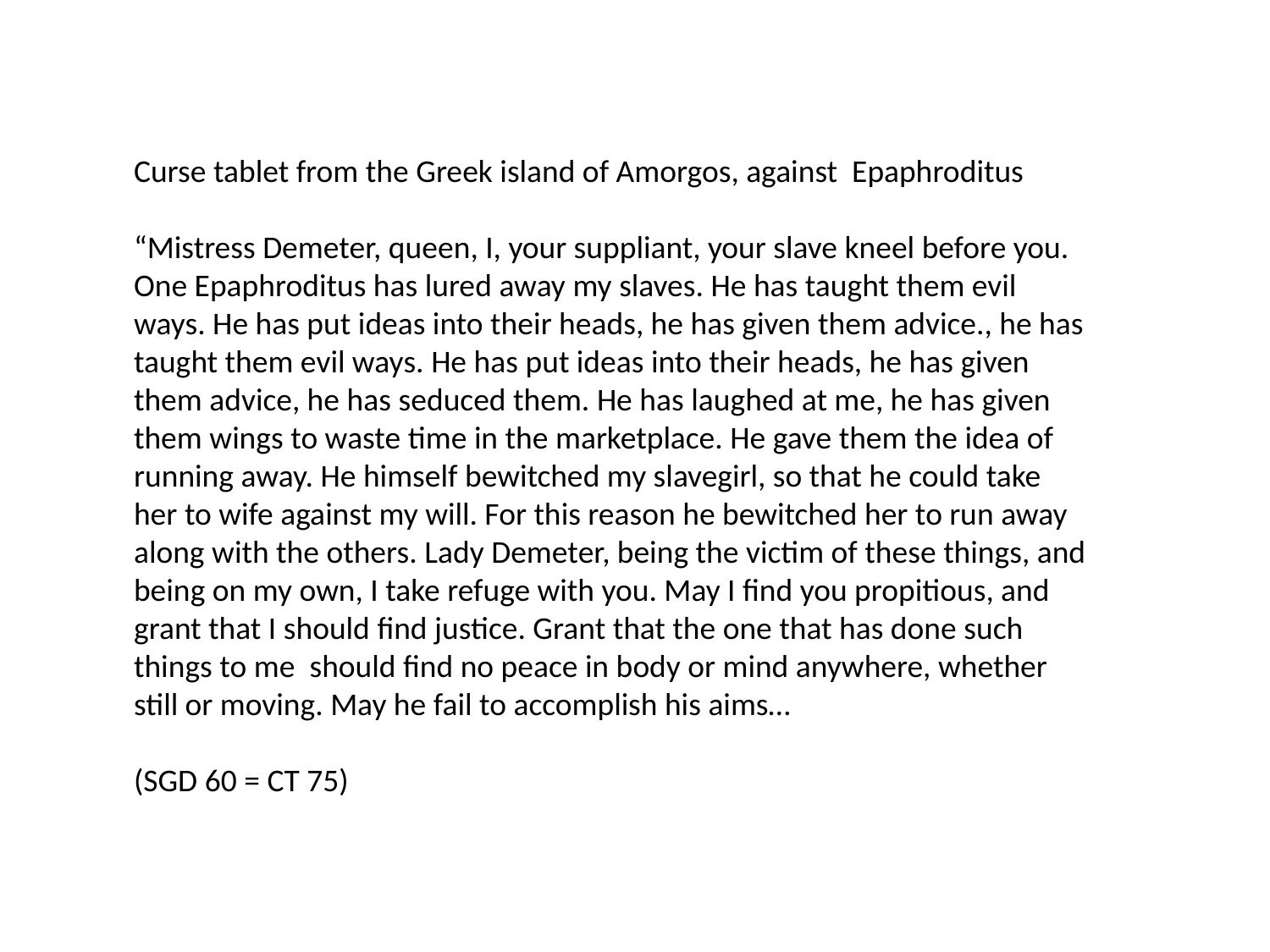

Curse tablet from the Greek island of Amorgos, against  Epaphroditus

“Mistress Demeter, queen, I, your suppliant, your slave kneel before you. One Epaphroditus has lured away my slaves. He has taught them evil ways. He has put ideas into their heads, he has given them advice., he has taught them evil ways. He has put ideas into their heads, he has given them advice, he has seduced them. He has laughed at me, he has given them wings to waste time in the marketplace. He gave them the idea of running away. He himself bewitched my slavegirl, so that he could take her to wife against my will. For this reason he bewitched her to run away along with the others. Lady Demeter, being the victim of these things, and being on my own, I take refuge with you. May I find you propitious, and grant that I should find justice. Grant that the one that has done such things to me  should find no peace in body or mind anywhere, whether still or moving. May he fail to accomplish his aims…

(SGD 60 = CT 75)